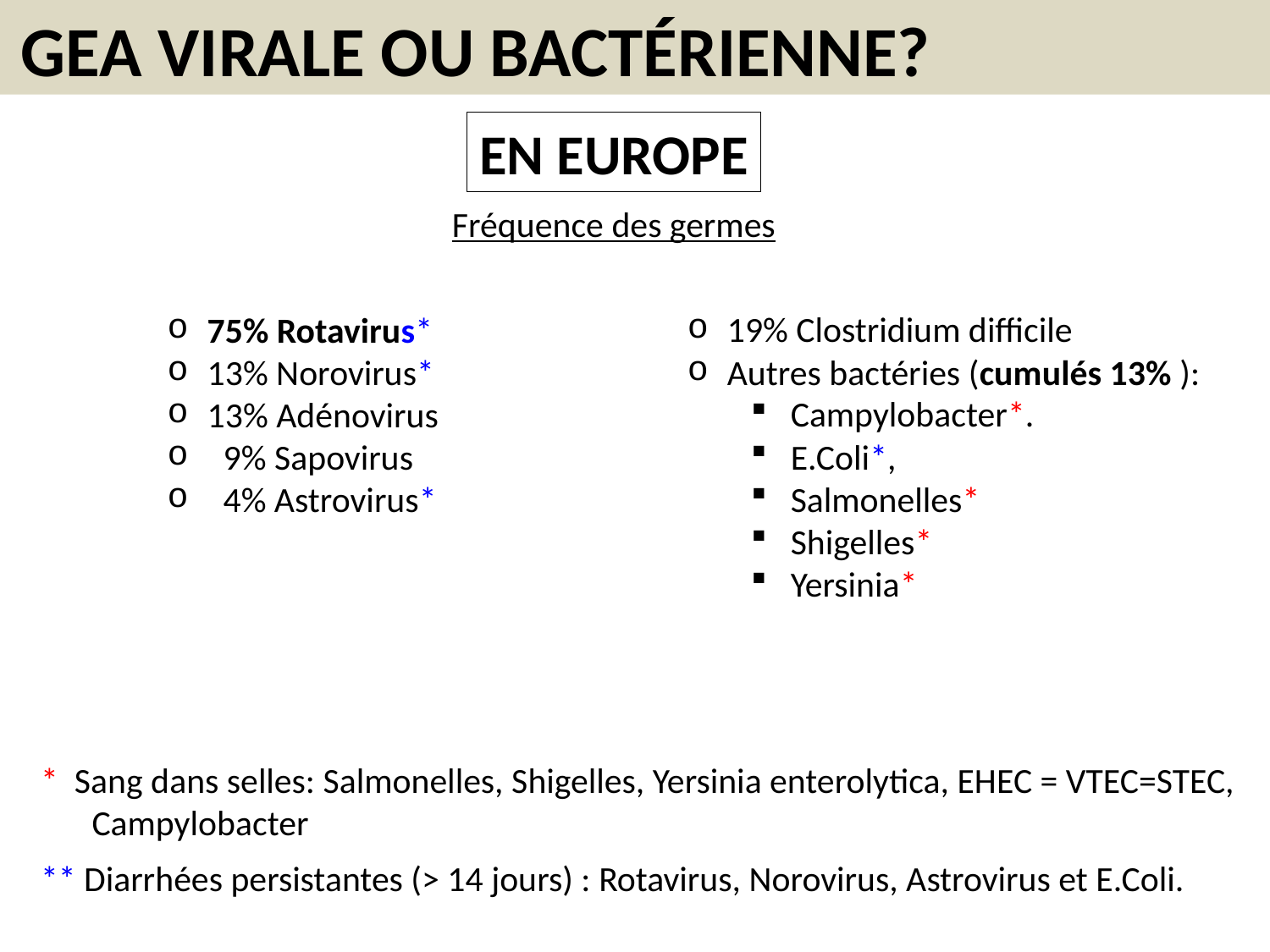

GEA VIRALE OU BACTÉRIENNE?
EN EUROPE
Fréquence des germes
75% Rotavirus*
13% Norovirus*
13% Adénovirus
  9% Sapovirus
  4% Astrovirus*
19% Clostridium difficile
Autres bactéries (cumulés 13% ):
Campylobacter*.
E.Coli*,
Salmonelles*
Shigelles*
Yersinia*

*  Sang dans selles: Salmonelles, Shigelles, Yersinia enterolytica, EHEC = VTEC=STEC, Campylobacter
** Diarrhées persistantes (> 14 jours) : Rotavirus, Norovirus, Astrovirus et E.Coli.